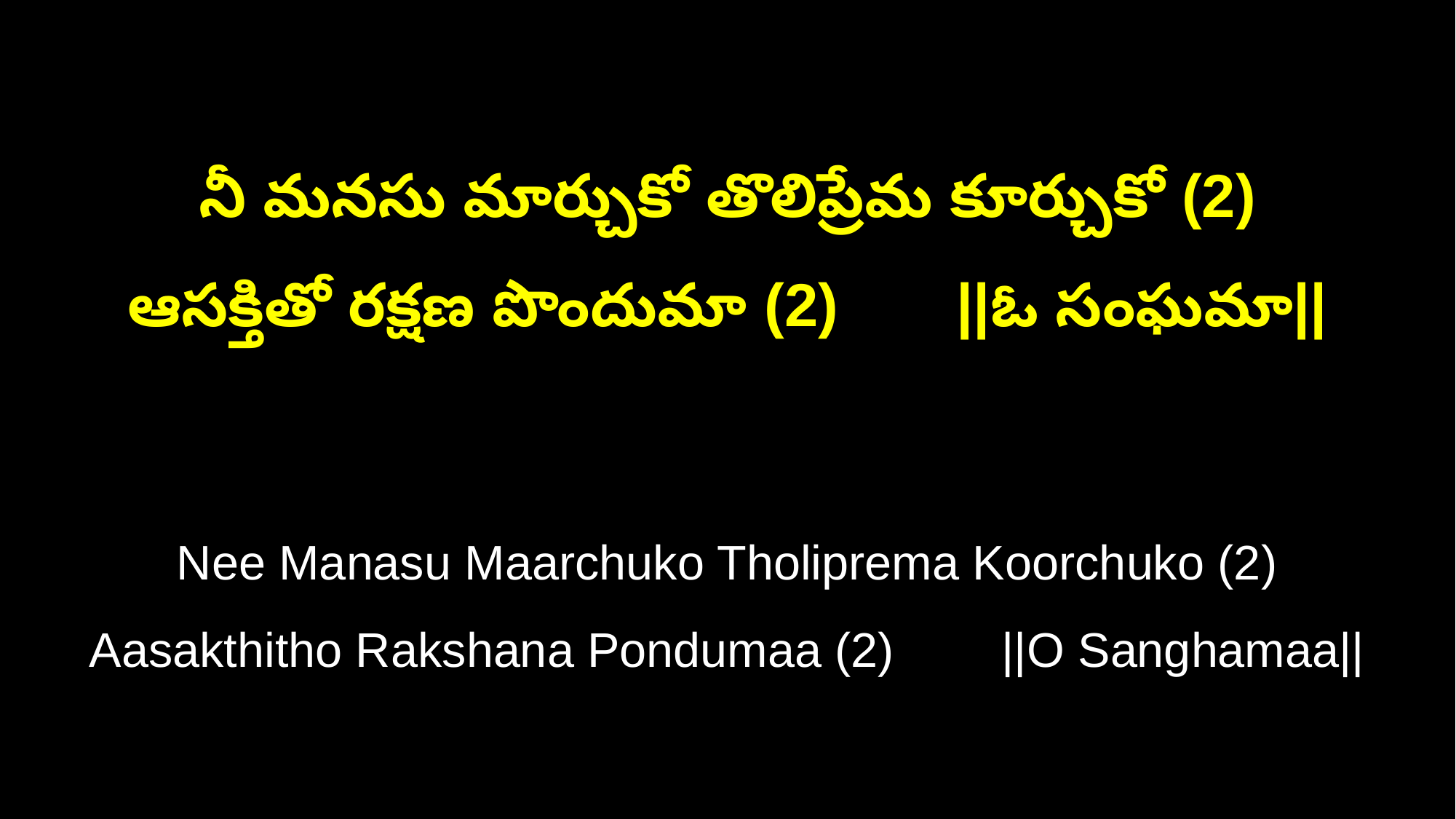

నీ మనసు మార్చుకో తొలిప్రేమ కూర్చుకో (2)
ఆసక్తితో రక్షణ పొందుమా (2)       ||ఓ సంఘమా||
Nee Manasu Maarchuko Tholiprema Koorchuko (2)
Aasakthitho Rakshana Pondumaa (2)        ||O Sanghamaa||